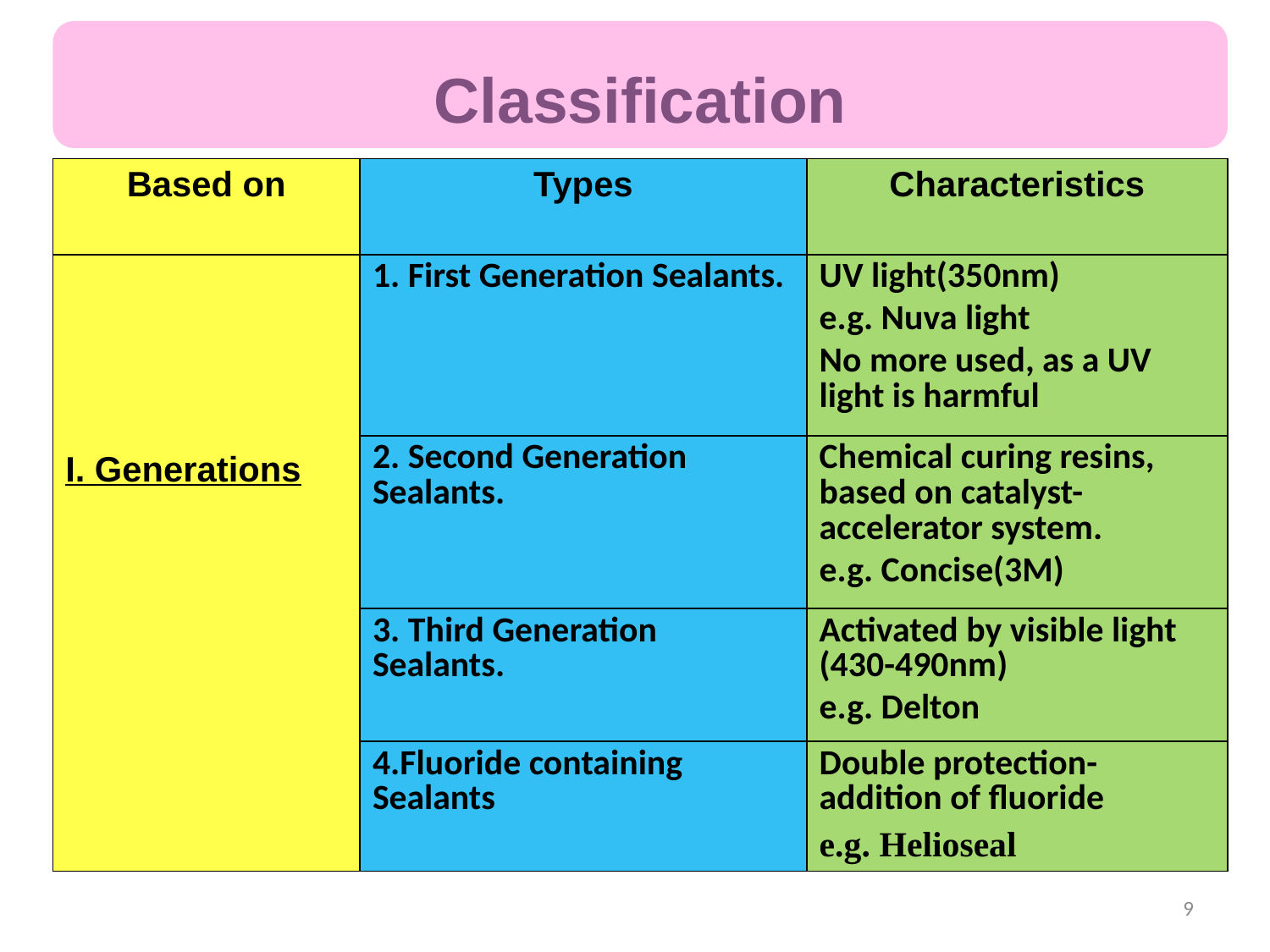

Classification
| Based on | Types | Characteristics |
| --- | --- | --- |
| I. Generations | 1. First Generation Sealants. | UV light(350nm) e.g. Nuva light No more used, as a UV light is harmful |
|  | 2. Second Generation Sealants. | Chemical curing resins, based on catalyst-accelerator system. e.g. Concise(3M) |
|  | 3. Third Generation Sealants. | Activated by visible light (430-490nm) e.g. Delton |
|  | 4.Fluoride containing Sealants | Double protection-addition of fluoride e.g. Helioseal |

9